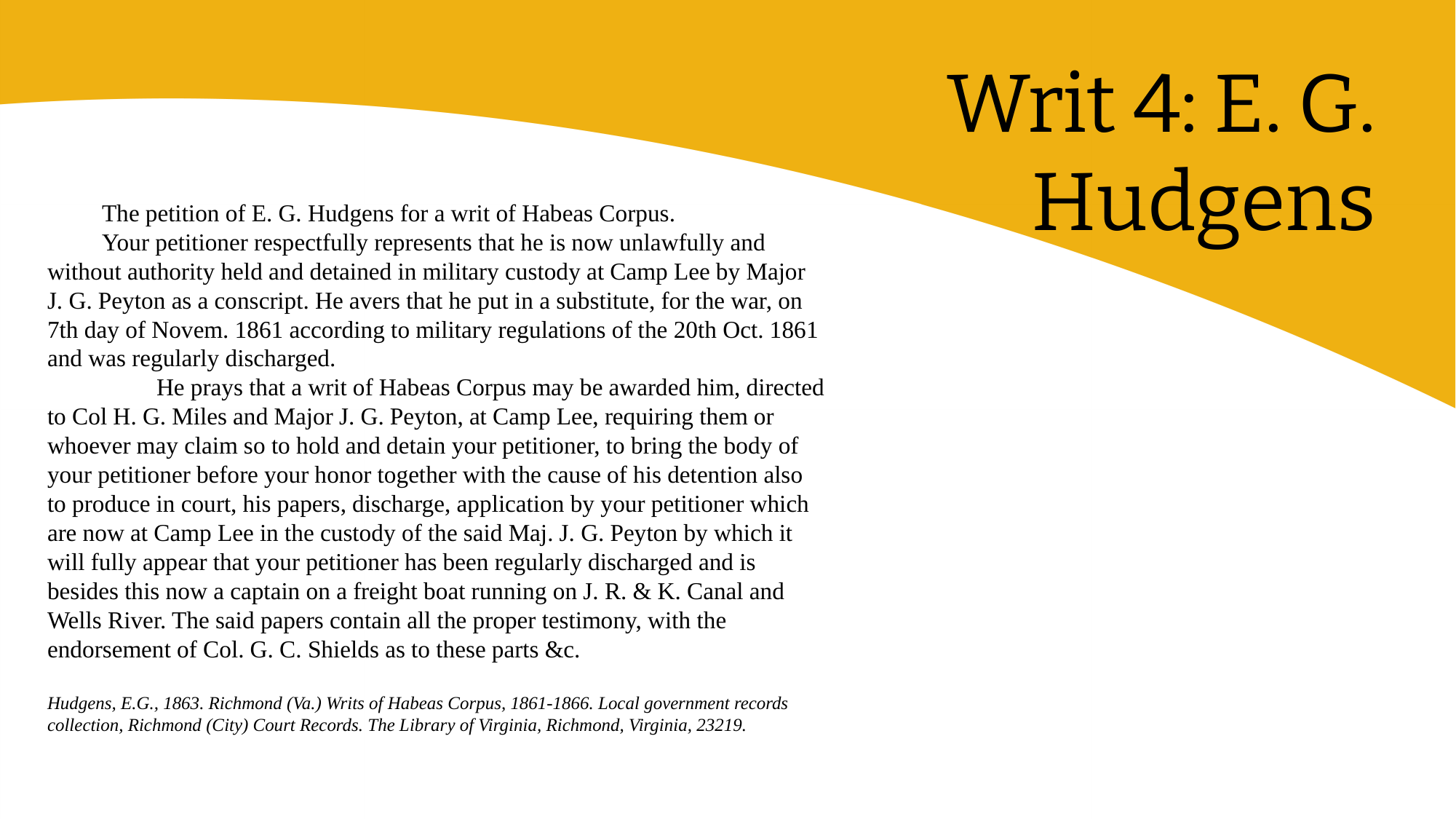

Writ 4: E. G. Hudgens
The petition of E. G. Hudgens for a writ of Habeas Corpus.
Your petitioner respectfully represents that he is now unlawfully and without authority held and detained in military custody at Camp Lee by Major J. G. Peyton as a conscript. He avers that he put in a substitute, for the war, on 7th day of Novem. 1861 according to military regulations of the 20th Oct. 1861 and was regularly discharged.
	He prays that a writ of Habeas Corpus may be awarded him, directed to Col H. G. Miles and Major J. G. Peyton, at Camp Lee, requiring them or whoever may claim so to hold and detain your petitioner, to bring the body of your petitioner before your honor together with the cause of his detention also to produce in court, his papers, discharge, application by your petitioner which are now at Camp Lee in the custody of the said Maj. J. G. Peyton by which it will fully appear that your petitioner has been regularly discharged and is besides this now a captain on a freight boat running on J. R. & K. Canal and Wells River. The said papers contain all the proper testimony, with the endorsement of Col. G. C. Shields as to these parts &c.

Hudgens, E.G., 1863. Richmond (Va.) Writs of Habeas Corpus, 1861-1866. Local government records collection, Richmond (City) Court Records. The Library of Virginia, Richmond, Virginia, 23219.